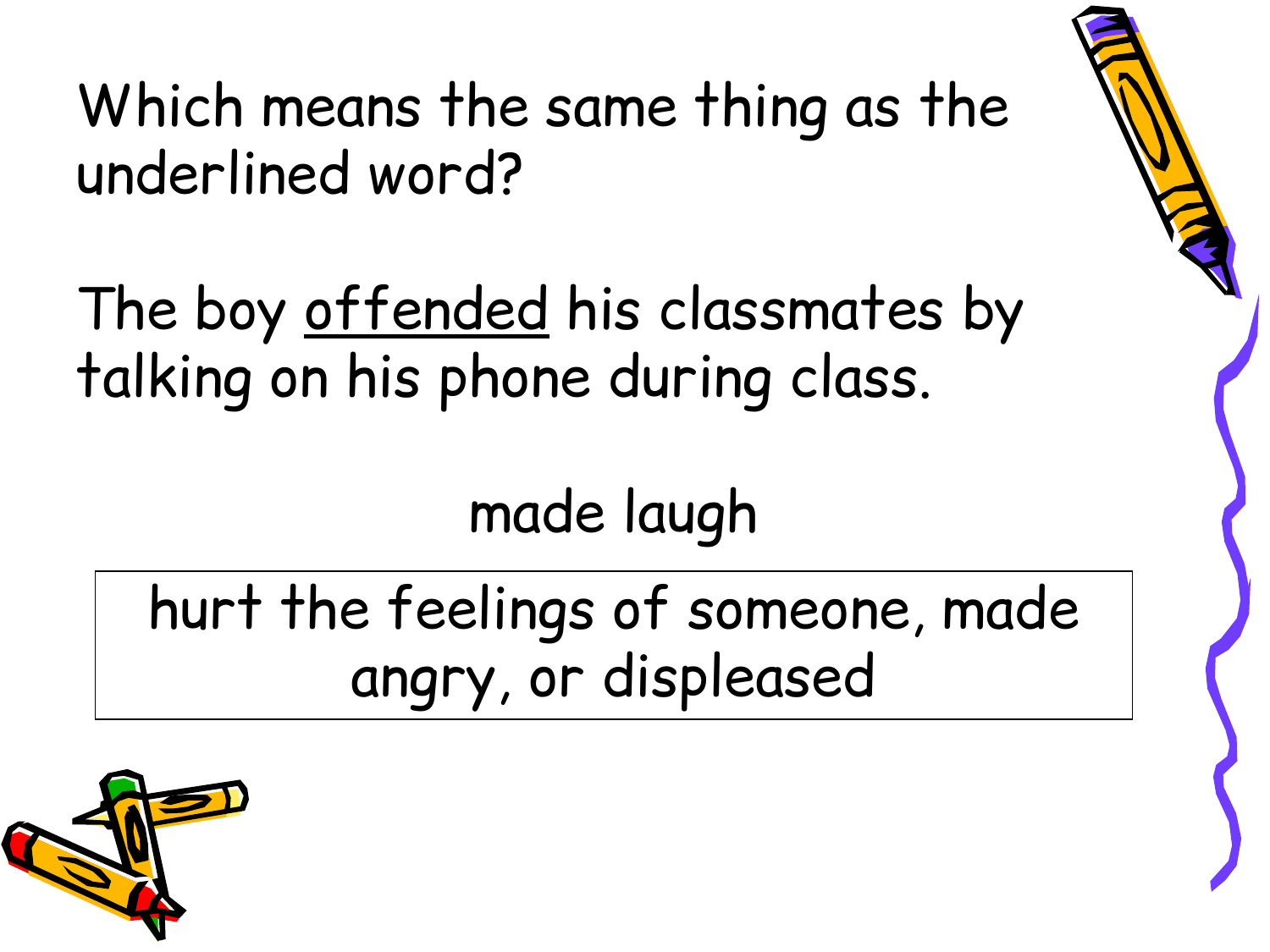

Which means the same thing as the underlined word?

The boy offended his classmates by talking on his phone during class.

made laugh
hurt the feelings of someone, made angry, or displeased